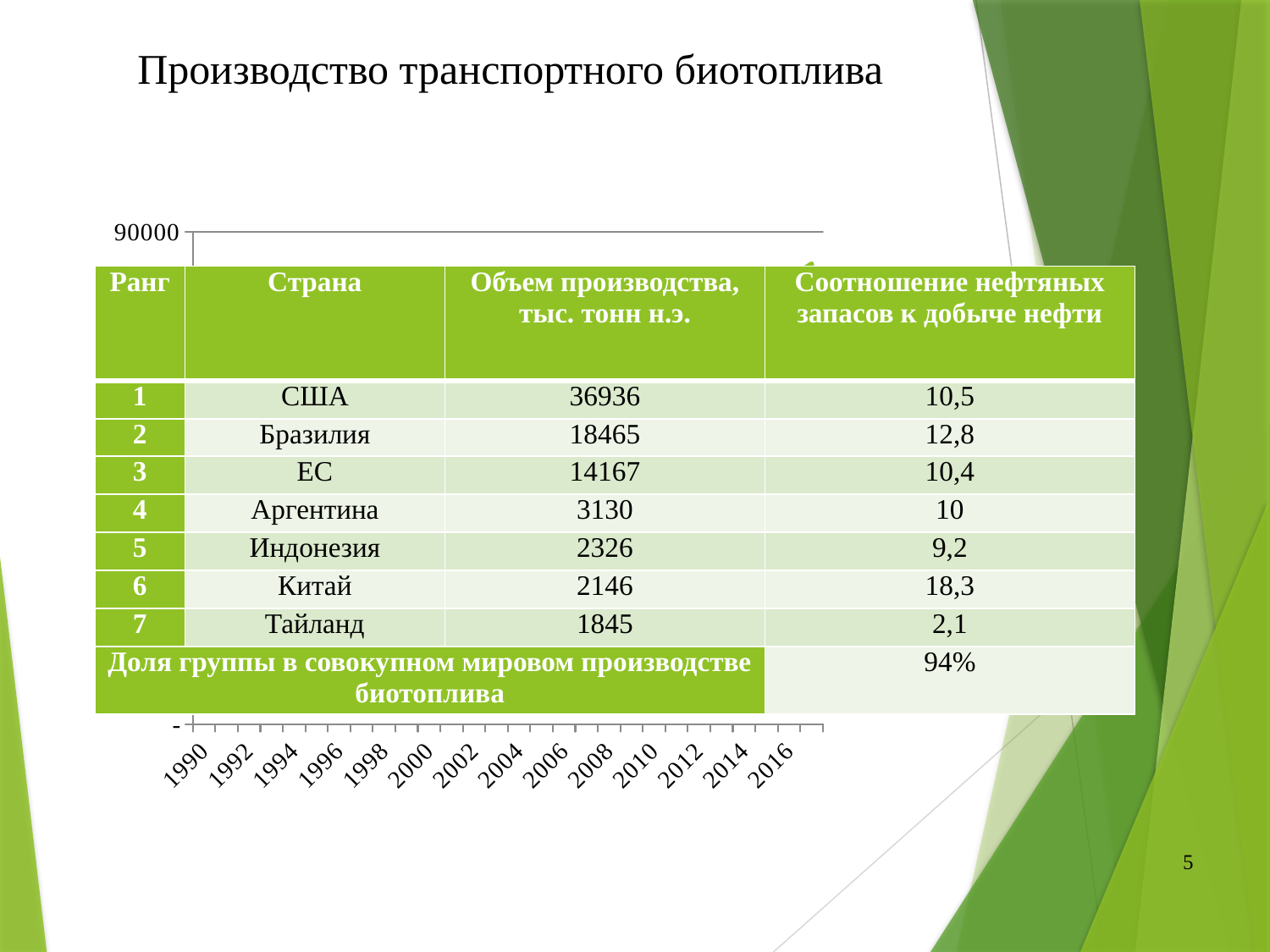

Производство транспортного биотоплива

### Chart

| Category |  |
|---|---|
| 1990 | 7785.877113382381 |
| 1991 | 8747.754267855826 |
| 1992 | 8410.43896561493 |
| 1993 | 8569.00919178117 |
| 1994 | 9508.796714213888 |
| 1995 | 9861.038501598538 |
| 1996 | 9935.837195983568 |
| 1997 | 11382.21668589809 |
| 1998 | 10861.866037168127 |
| 1999 | 10482.106940850745 |
| 2000 | 10046.510460116493 |
| 2001 | 10965.927764922093 |
| 2002 | 12939.424349811856 |
| 2003 | 16078.826290408355 |
| 2004 | 17889.285276768165 |
| 2005 | 21376.675722201373 |
| 2006 | 27768.387381185756 |
| 2007 | 37429.38715823457 |
| 2008 | 50109.10987267797 |
| 2009 | 55893.67986374452 |
| 2010 | 63906.102694581736 |
| 2011 | 65680.36108763223 |
| 2012 | 66847.59988348087 |
| 2013 | 72414.8606709669 |
| 2014 | 80008.62130934044 |
| 2015 | 79865.96890839945 |
| 2016 | 81482.86297360963 |
| 2017 | 84121.493594591 |
| Ранг | Страна | Объем производства, тыс. тонн н.э. | Соотношение нефтяных запасов к добыче нефти |
| --- | --- | --- | --- |
| 1 | США | 36936 | 10,5 |
| 2 | Бразилия | 18465 | 12,8 |
| 3 | ЕС | 14167 | 10,4 |
| 4 | Аргентина | 3130 | 10 |
| 5 | Индонезия | 2326 | 9,2 |
| 6 | Китай | 2146 | 18,3 |
| 7 | Тайланд | 1845 | 2,1 |
| Доля группы в совокупном мировом производстве биотоплива |  |  | 94% |
5